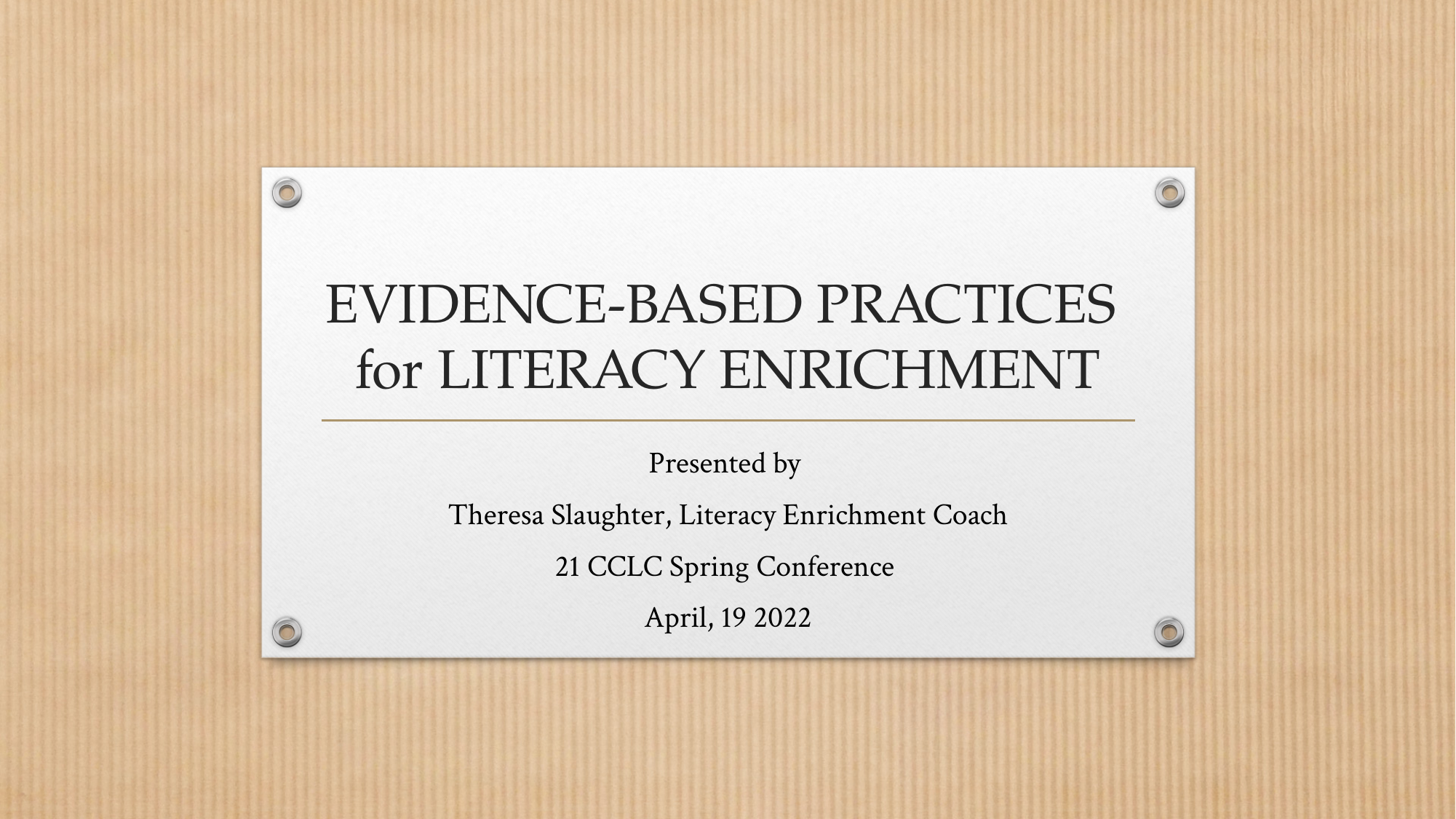

# EVIDENCE-BASED PRACTICES for LITERACY ENRICHMENT
Presented by
Theresa Slaughter, Literacy Enrichment Coach
21 CCLC Spring Conference
April, 19 2022